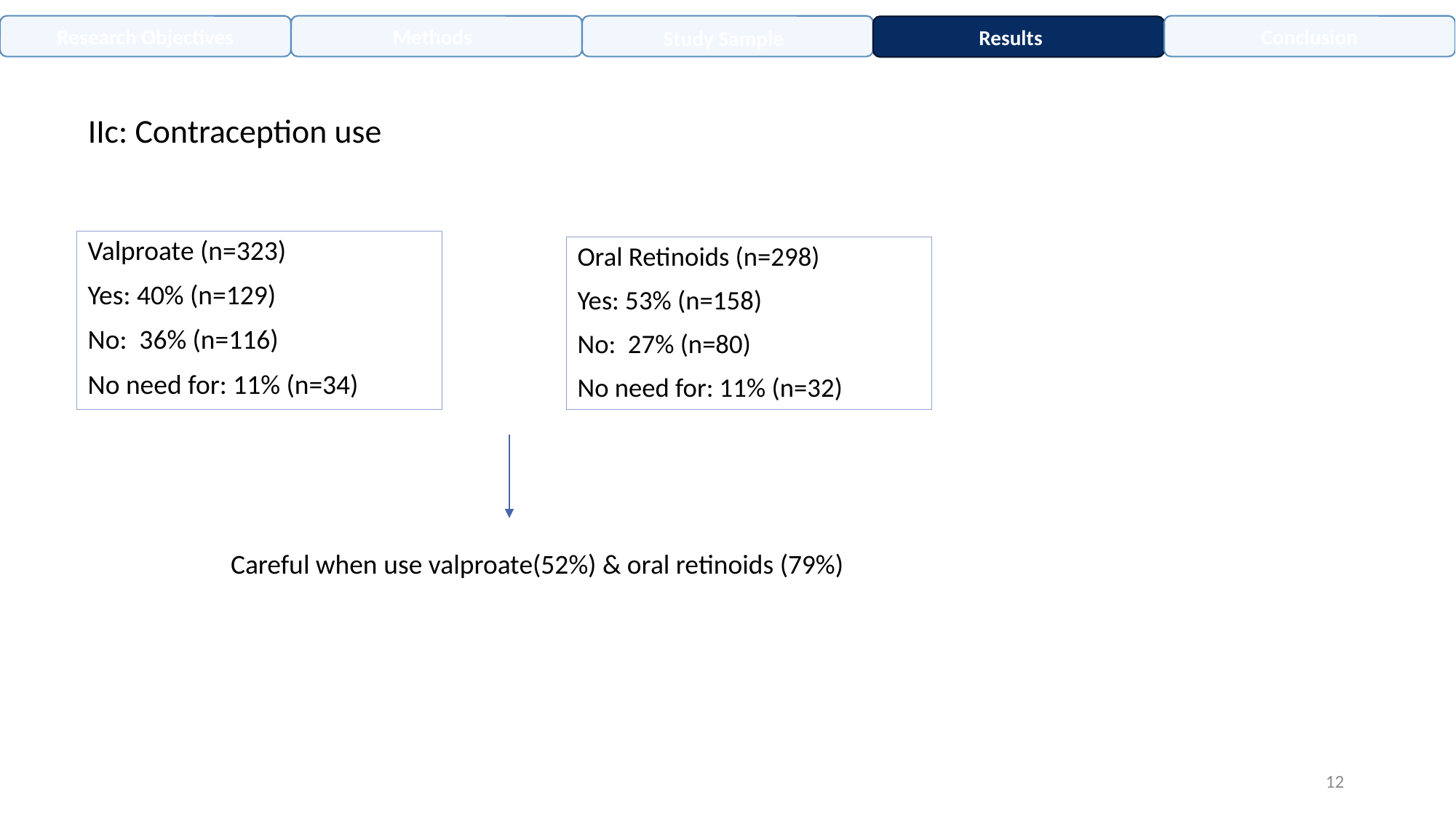

Research Objectives

Methods

Conclusion
Results
Study Sample

# IIc: Contraception use
Valproate (n=323)
Yes: 40% (n=129)
No:  36% (n=116)
No need for: 11% (n=34)

Oral Retinoids (n=298)
Yes: 53% (n=158)
No:  27% (n=80)
No need for: 11% (n=32)

Careful when use valproate(52%) & oral retinoids (79%)

12